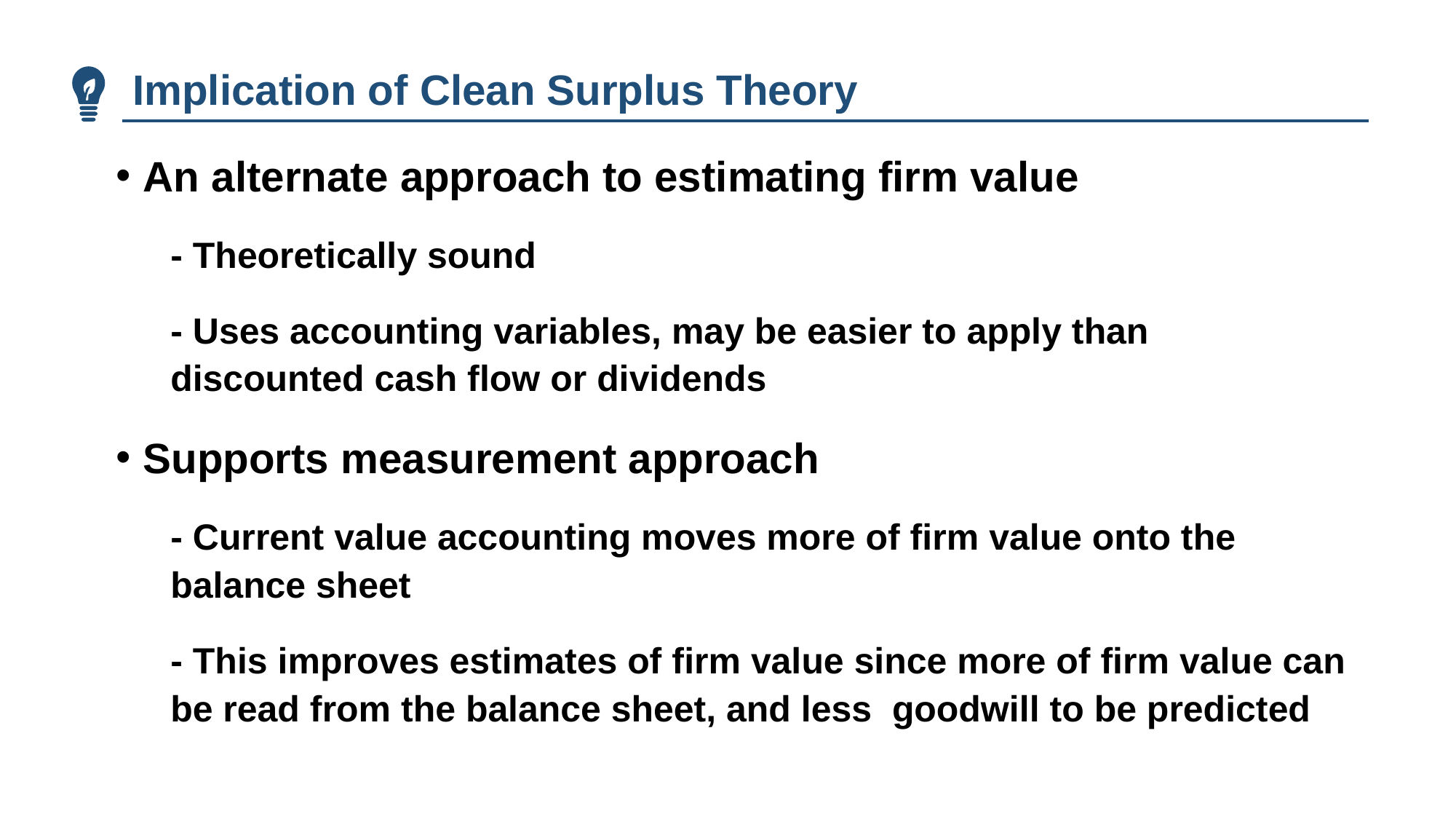

Implication of Clean Surplus Theory

An alternate approach to estimating firm value
- Theoretically sound
- Uses accounting variables, may be easier to apply than discounted cash flow or dividends
Supports measurement approach
- Current value accounting moves more of firm value onto the balance sheet
- This improves estimates of firm value since more of firm value can be read from the balance sheet, and less  goodwill to be predicted